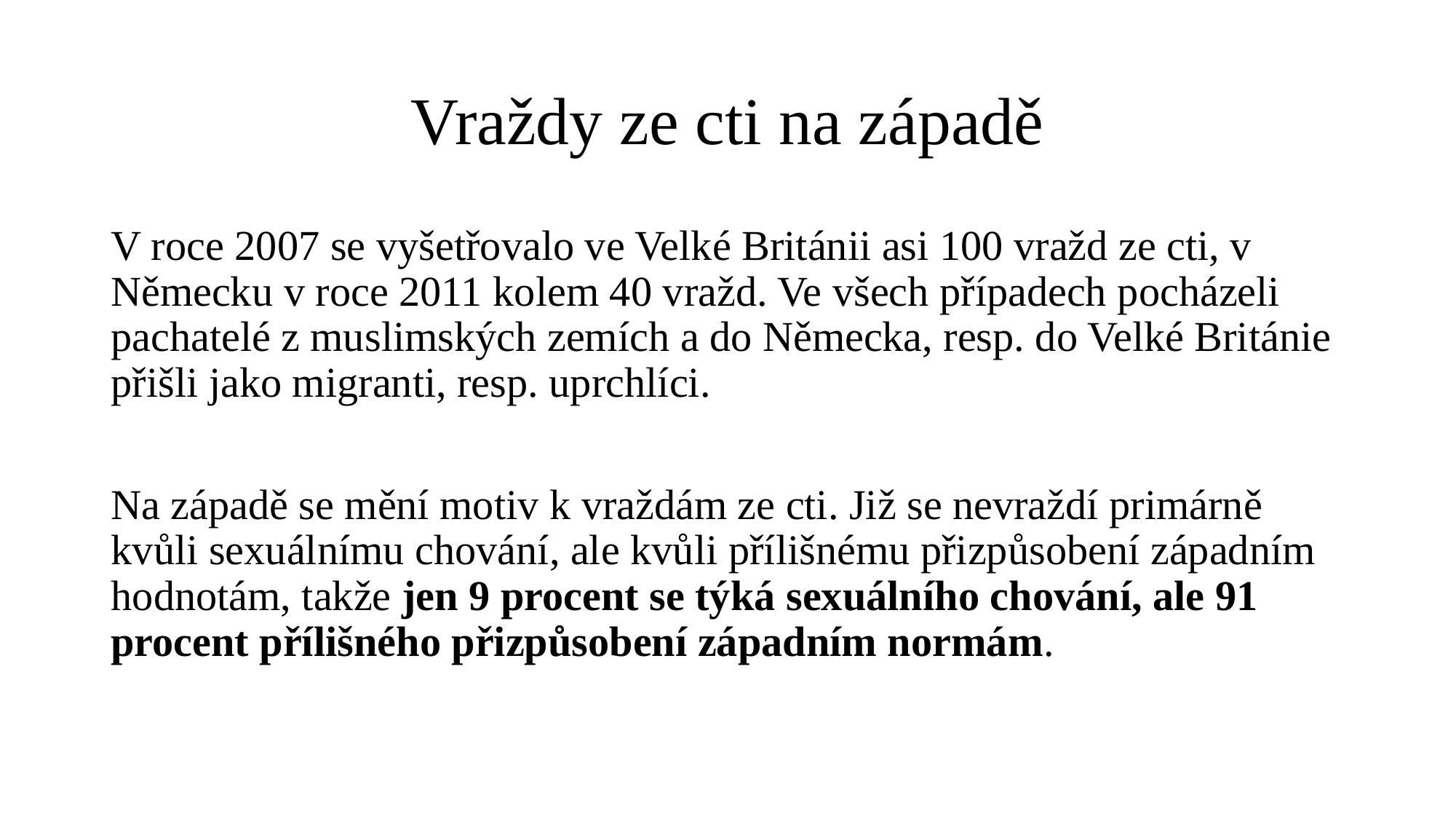

# Vraždy ze cti na západě
V roce 2007 se vyšetřovalo ve Velké Británii asi 100 vražd ze cti, v Německu v roce 2011 kolem 40 vražd. Ve všech případech pocházeli pachatelé z muslimských zemích a do Německa, resp. do Velké Británie přišli jako migranti, resp. uprchlíci.

Na západě se mění motiv k vraždám ze cti. Již se nevraždí primárně kvůli sexuálnímu chování, ale kvůli přílišnému přizpůsobení západním hodnotám, takže jen 9 procent se týká sexuálního chování, ale 91 procent přílišného přizpůsobení západním normám.